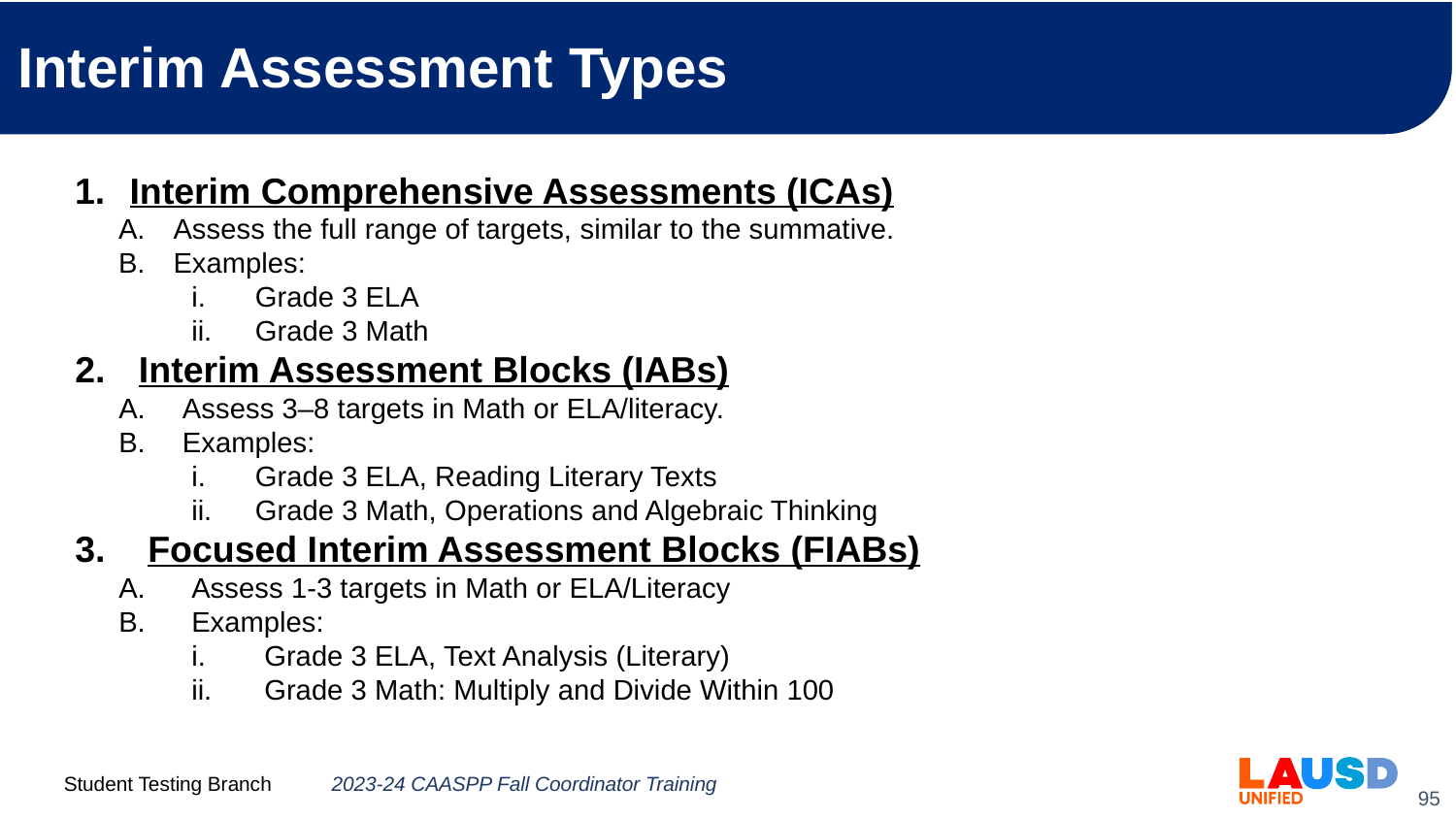

# Interim Assessment Types
Interim Comprehensive Assessments (ICAs)
Assess the full range of targets, similar to the summative.
Examples:
Grade 3 ELA
Grade 3 Math
Interim Assessment Blocks (IABs)
Assess 3–8 targets in Math or ELA/literacy.
Examples:
Grade 3 ELA, Reading Literary Texts
Grade 3 Math, Operations and Algebraic Thinking
Focused Interim Assessment Blocks (FIABs)
Assess 1-3 targets in Math or ELA/Literacy
Examples:
Grade 3 ELA, Text Analysis (Literary)
Grade 3 Math: Multiply and Divide Within 100
2023-24 CAASPP Fall Coordinator Training